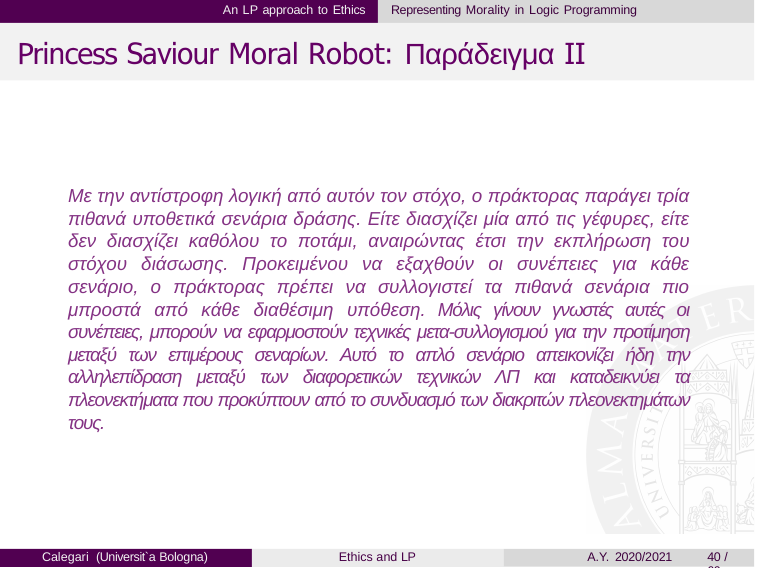

An LP approach to Ethics	Representing Morality in Logic Programming

# Princess Saviour Moral Robot: Παράδειγμα II
Με την αντίστροφη λογική από αυτόν τον στόχο, ο πράκτορας παράγει τρία πιθανά υποθετικά σενάρια δράσης. Είτε διασχίζει μία από τις γέφυρες, είτε δεν διασχίζει καθόλου το ποτάμι, αναιρώντας έτσι την εκπλήρωση του στόχου διάσωσης. Προκειμένου να εξαχθούν οι συνέπειες για κάθε σενάριο, ο πράκτορας πρέπει να συλλογιστεί τα πιθανά σενάρια πιο μπροστά από κάθε διαθέσιμη υπόθεση. Μόλις γίνουν γνωστές αυτές οι συνέπειες, μπορούν να εφαρμοστούν τεχνικές μετα-συλλογισμού για την προτίμηση μεταξύ των επιμέρους σεναρίων. Αυτό το απλό σενάριο απεικονίζει ήδη την αλληλεπίδραση μεταξύ των διαφορετικών τεχνικών ΛΠ και καταδεικνύει τα πλεονεκτήματα που προκύπτουν από το συνδυασμό των διακριτών πλεονεκτημάτων τους.

Calegari (Universit`a Bologna)
Ethics and LP
A.Y. 2020/2021
40 / 69